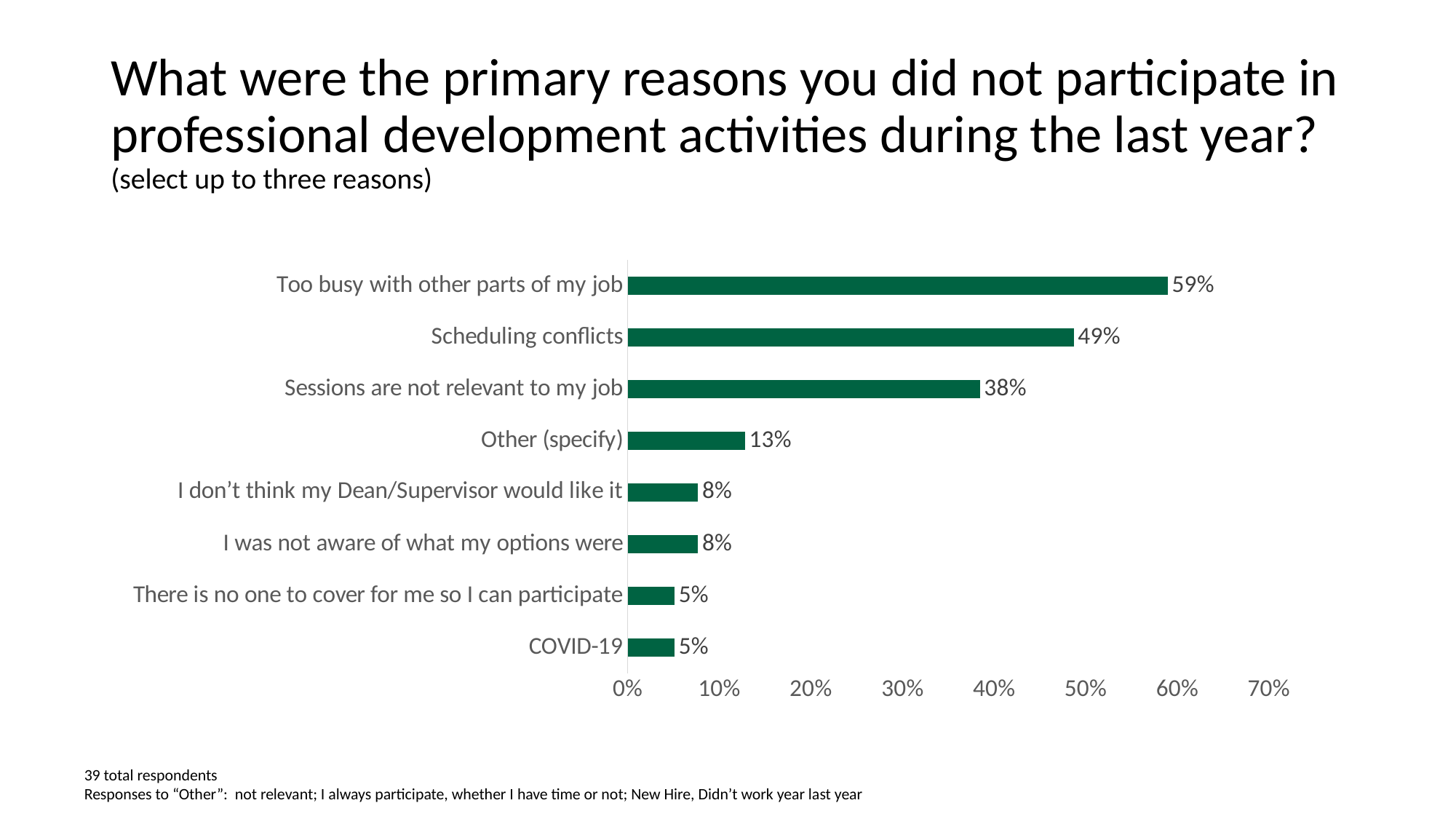

# What were the primary reasons you did not participate in professional development activities during the last year? (select up to three reasons)

### Chart

| Category | % |
|---|---|
| COVID-19 | 0.05128205128205128 |
| There is no one to cover for me so I can participate | 0.05128205128205128 |
| I was not aware of what my options were | 0.07692307692307693 |
| I don’t think my Dean/Supervisor would like it | 0.07692307692307693 |
| Other (specify) | 0.1282051282051282 |
| Sessions are not relevant to my job | 0.38461538461538464 |
| Scheduling conflicts | 0.48717948717948717 |
| Too busy with other parts of my job | 0.5897435897435898 |
39 total respondents
Responses to “Other”:  not relevant; I always participate, whether I have time or not; New Hire, Didn’t work year last year